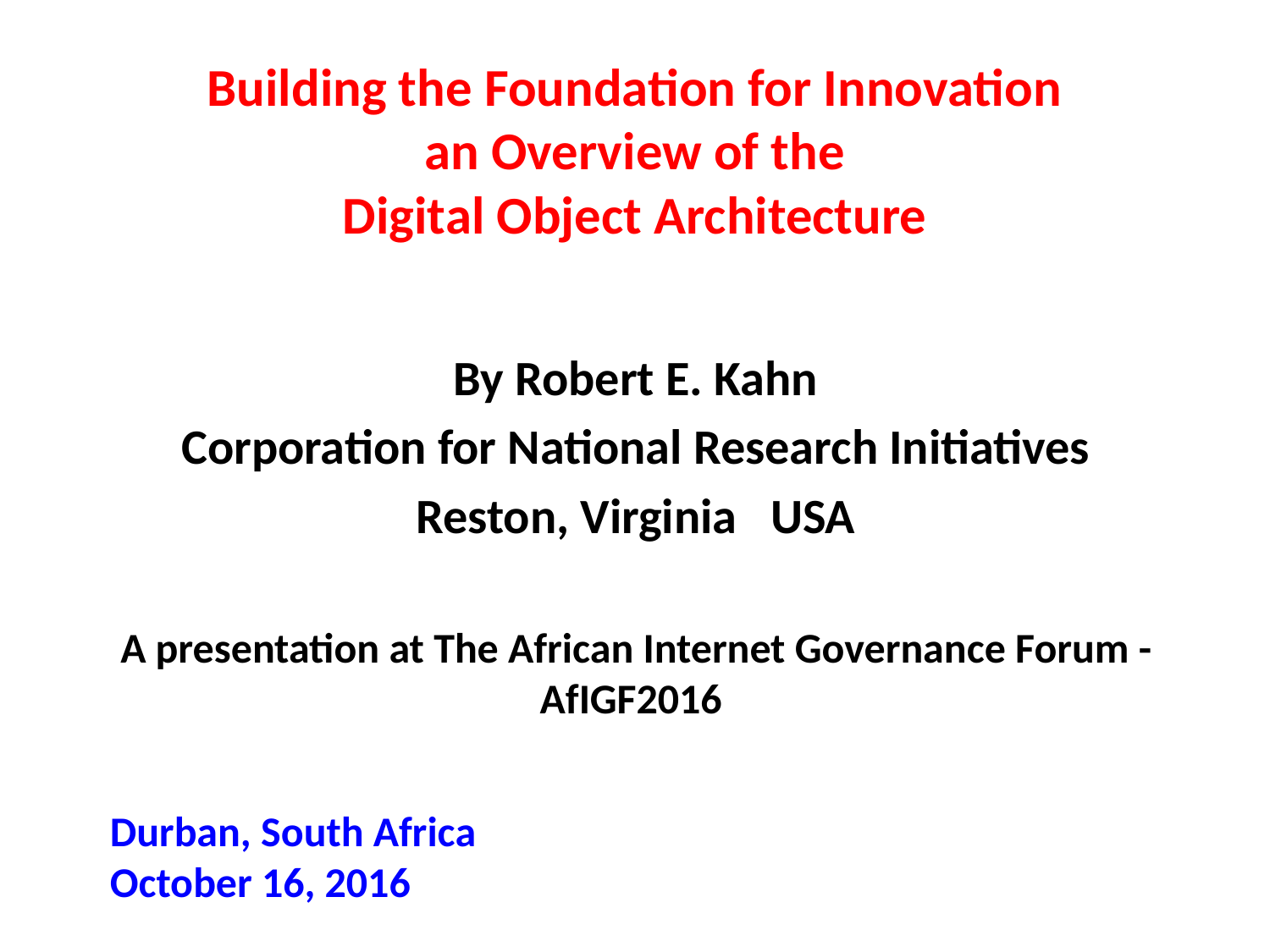

# Building the Foundation for Innovation an Overview of the Digital Object Architecture
By Robert E. Kahn
Corporation for National Research Initiatives
Reston, Virginia   USA

A presentation at The African Internet Governance Forum -AfIGF2016

Durban, South Africa
October 16, 2016